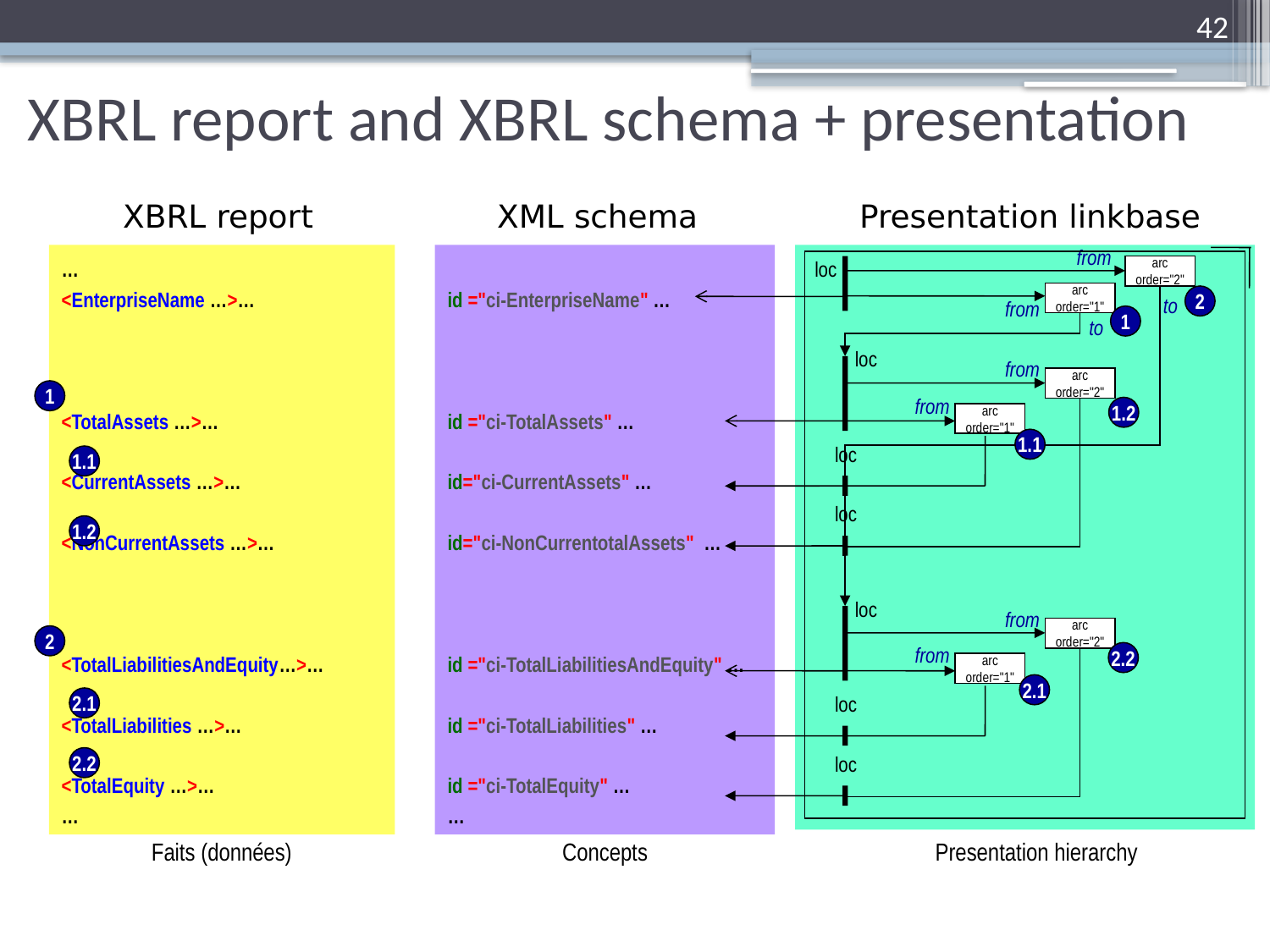

42
# XBRL report and XBRL schema + presentation
XBRL report
…
<EnterpriseName …>…
<TotalAssets …>…
<CurrentAssets …>…
<NonCurrentAssets …>…
<TotalLiabilitiesAndEquity…>…
<TotalLiabilities …>…
<TotalEquity …>…
…
Faits (données)
XML schema
Presentation linkbase
from
id ="ci-EnterpriseName" …
id ="ci-TotalAssets" …
id="ci-CurrentAssets" …
id="ci-NonCurrentotalAssets"  …
id ="ci-TotalLiabilitiesAndEquity" …
id ="ci-TotalLiabilities" …
id ="ci-TotalEquity" …
…

loc

arc
order="2"

arc
order="1"
2
2
to

from

1
1
to
loc

from
arc
order="2"

from
1.2
arc
order="1"

1.1
1.1

loc

loc
1.2

loc

from
arc
order="2"

from
2.2
2.2
arc
order="1"

2.1
2.1

loc

loc

Concepts
Presentation hierarchy